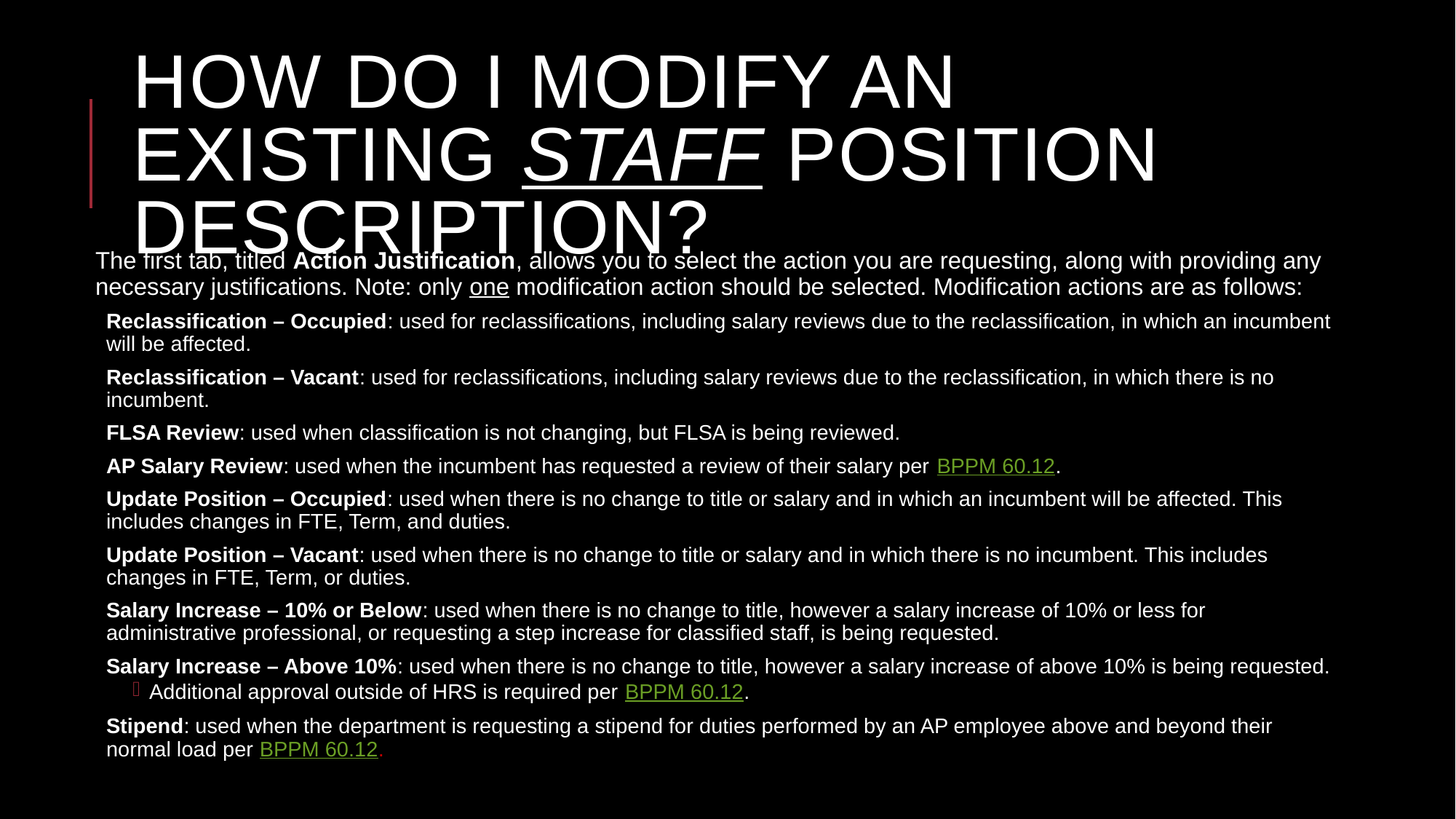

# How do I modify an existing staff position description?
The first tab, titled Action Justification, allows you to select the action you are requesting, along with providing any necessary justifications. Note: only one modification action should be selected. Modification actions are as follows:
Reclassification – Occupied: used for reclassifications, including salary reviews due to the reclassification, in which an incumbent will be affected.
Reclassification – Vacant: used for reclassifications, including salary reviews due to the reclassification, in which there is no incumbent.
FLSA Review: used when classification is not changing, but FLSA is being reviewed.
AP Salary Review: used when the incumbent has requested a review of their salary per BPPM 60.12.
Update Position – Occupied: used when there is no change to title or salary and in which an incumbent will be affected. This includes changes in FTE, Term, and duties.
Update Position – Vacant: used when there is no change to title or salary and in which there is no incumbent. This includes changes in FTE, Term, or duties.
Salary Increase – 10% or Below: used when there is no change to title, however a salary increase of 10% or less for administrative professional, or requesting a step increase for classified staff, is being requested.
Salary Increase – Above 10%: used when there is no change to title, however a salary increase of above 10% is being requested.
Additional approval outside of HRS is required per BPPM 60.12.
Stipend: used when the department is requesting a stipend for duties performed by an AP employee above and beyond their normal load per BPPM 60.12.